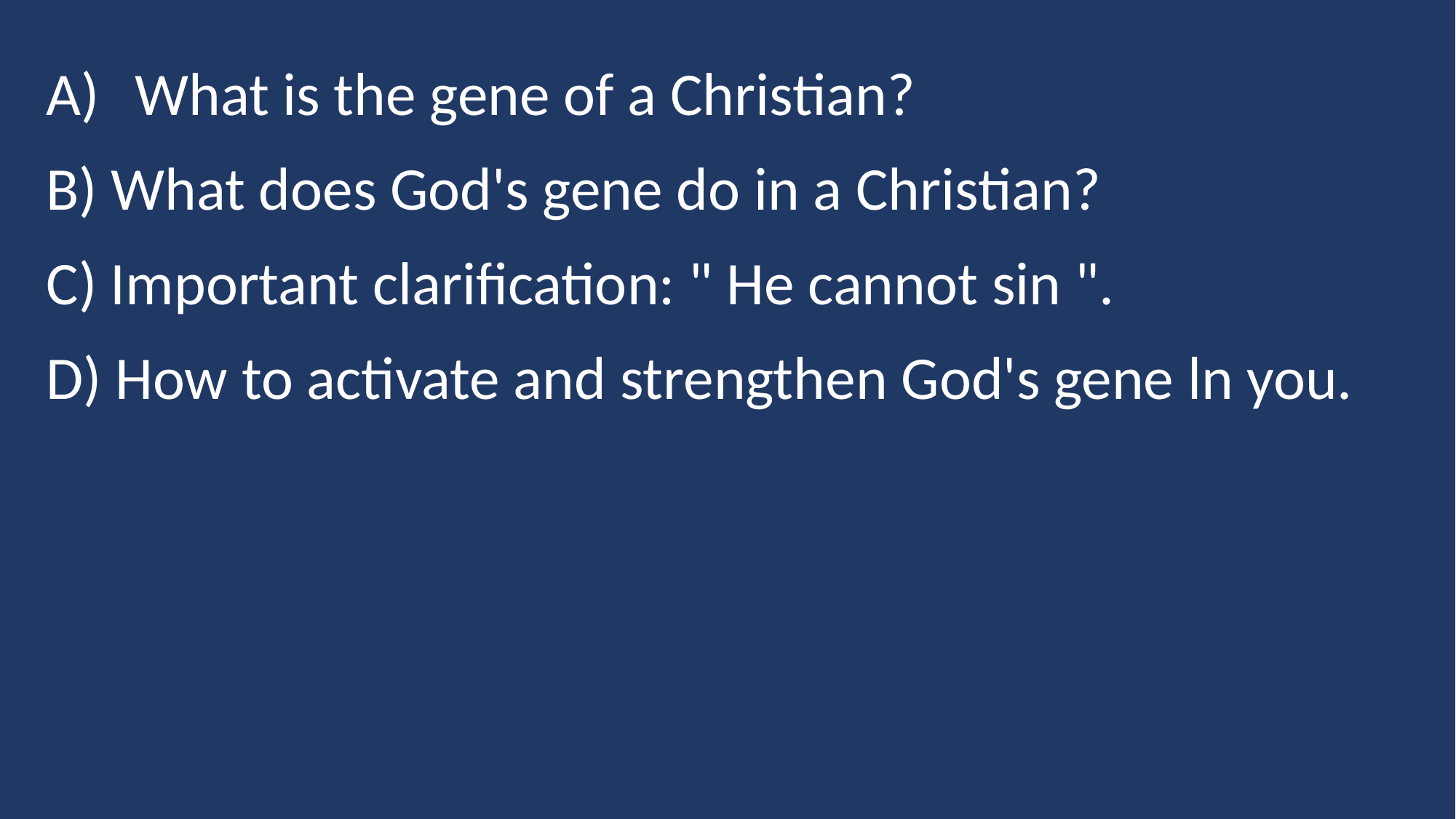

What is the gene of a Christian?

B) What does God's gene do in a Christian?

C) Important clarification: " He cannot sin ".

D) How to activate and strengthen God's gene ln you.